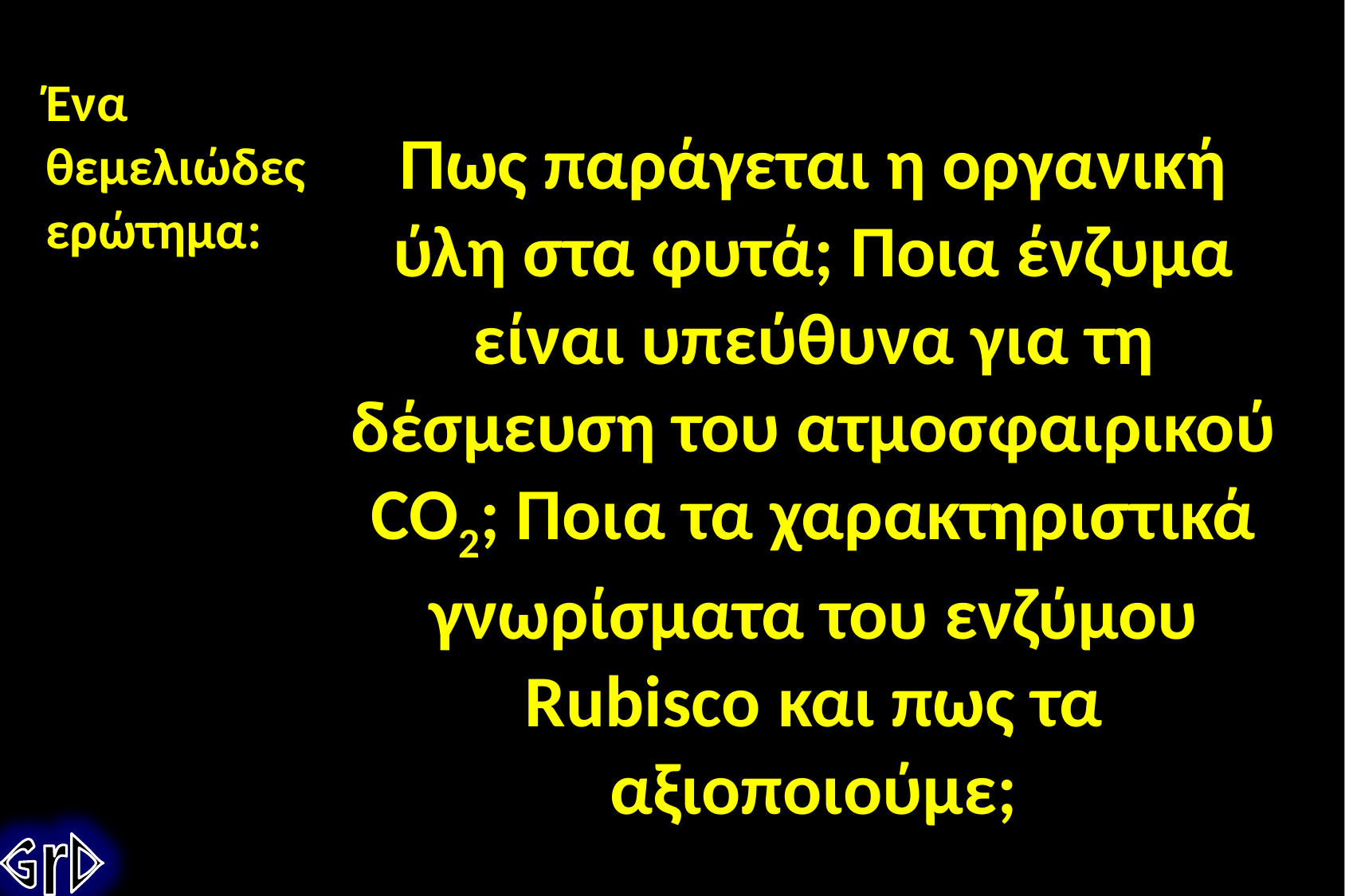

Ένα
θεμελιώδες
ερώτημα:
Πως παράγεται η οργανική ύλη στα φυτά; Ποια ένζυμα είναι υπεύθυνα για τη δέσμευση του ατμοσφαιρικού CO2; Ποια τα χαρακτηριστικά γνωρίσματα του ενζύμου Rubisco και πως τα αξιοποιούμε;
GrD